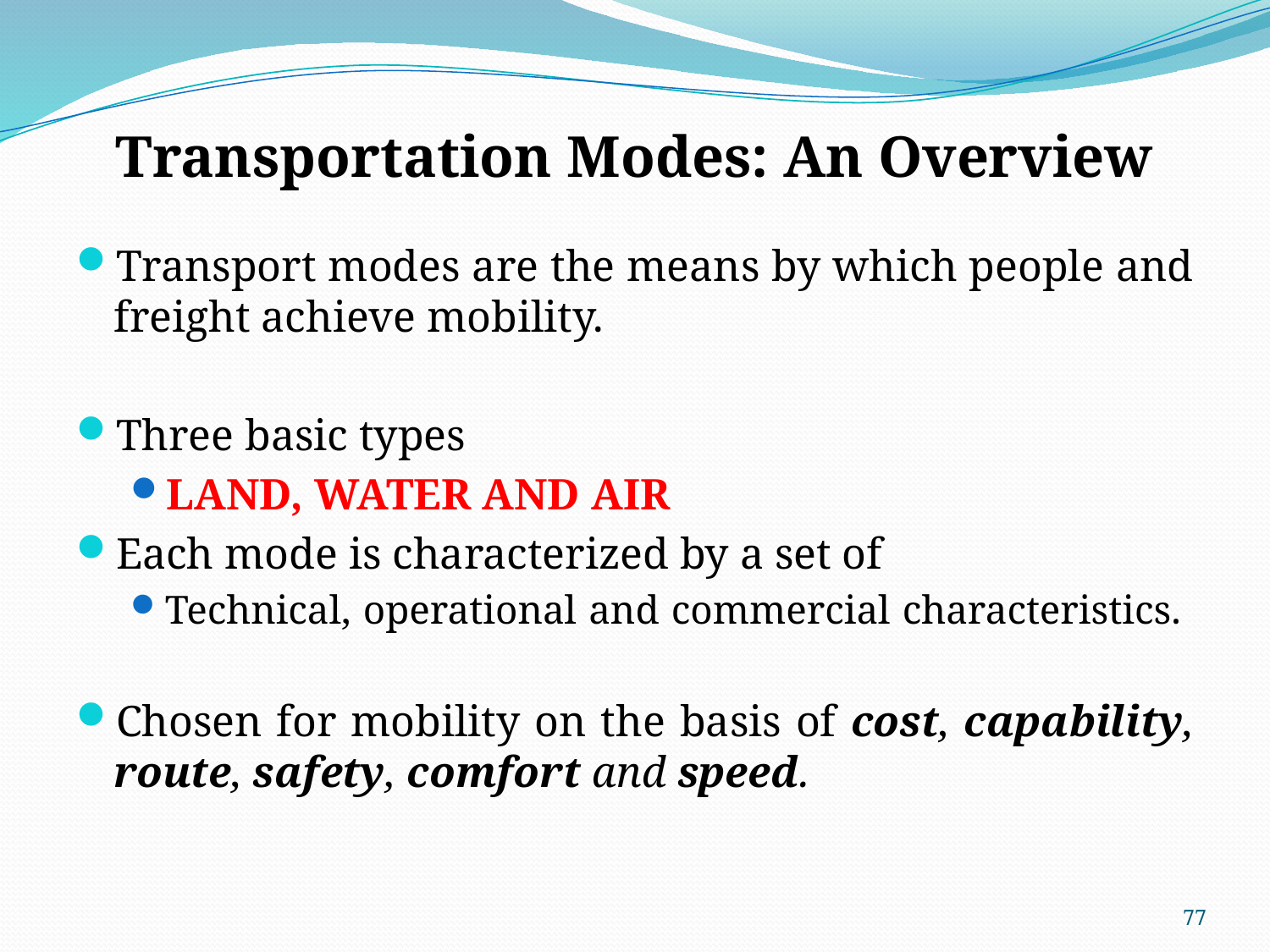

# Transportation Modes: An Overview
Transport modes are the means by which people and freight achieve mobility.

Three basic types
LAND, WATER AND AIR
Each mode is characterized by a set of
Technical, operational and commercial characteristics.

Chosen for mobility on the basis of cost, capability, route, safety, comfort and speed.

77